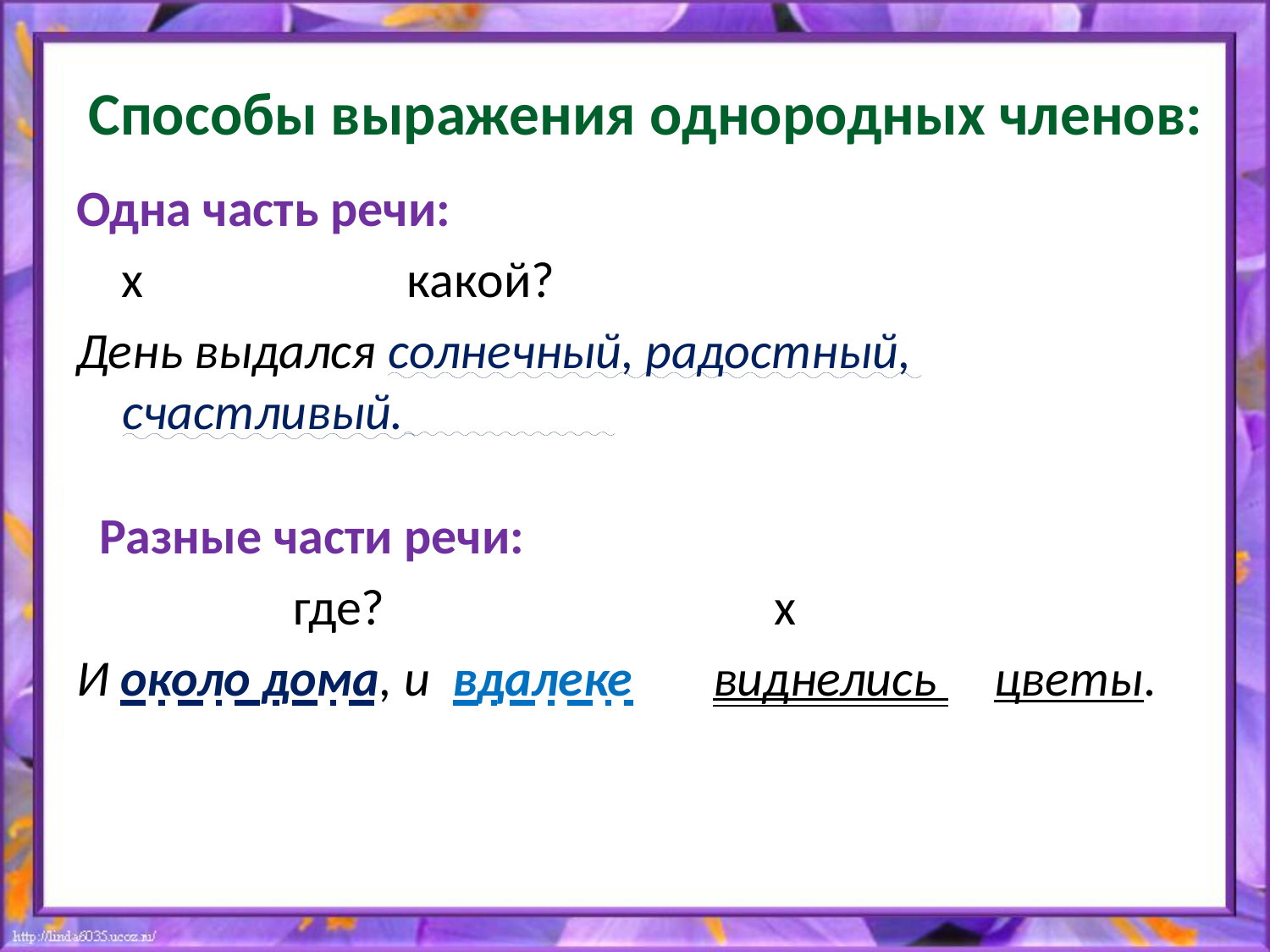

# Способы выражения однородных членов:
Одна часть речи:
    х                       какой?
День выдался солнечный, радостный, счастливый.

  Разные части речи:
                   где?                                  х
И около дома, и  вдалеке       виднелись     цветы.